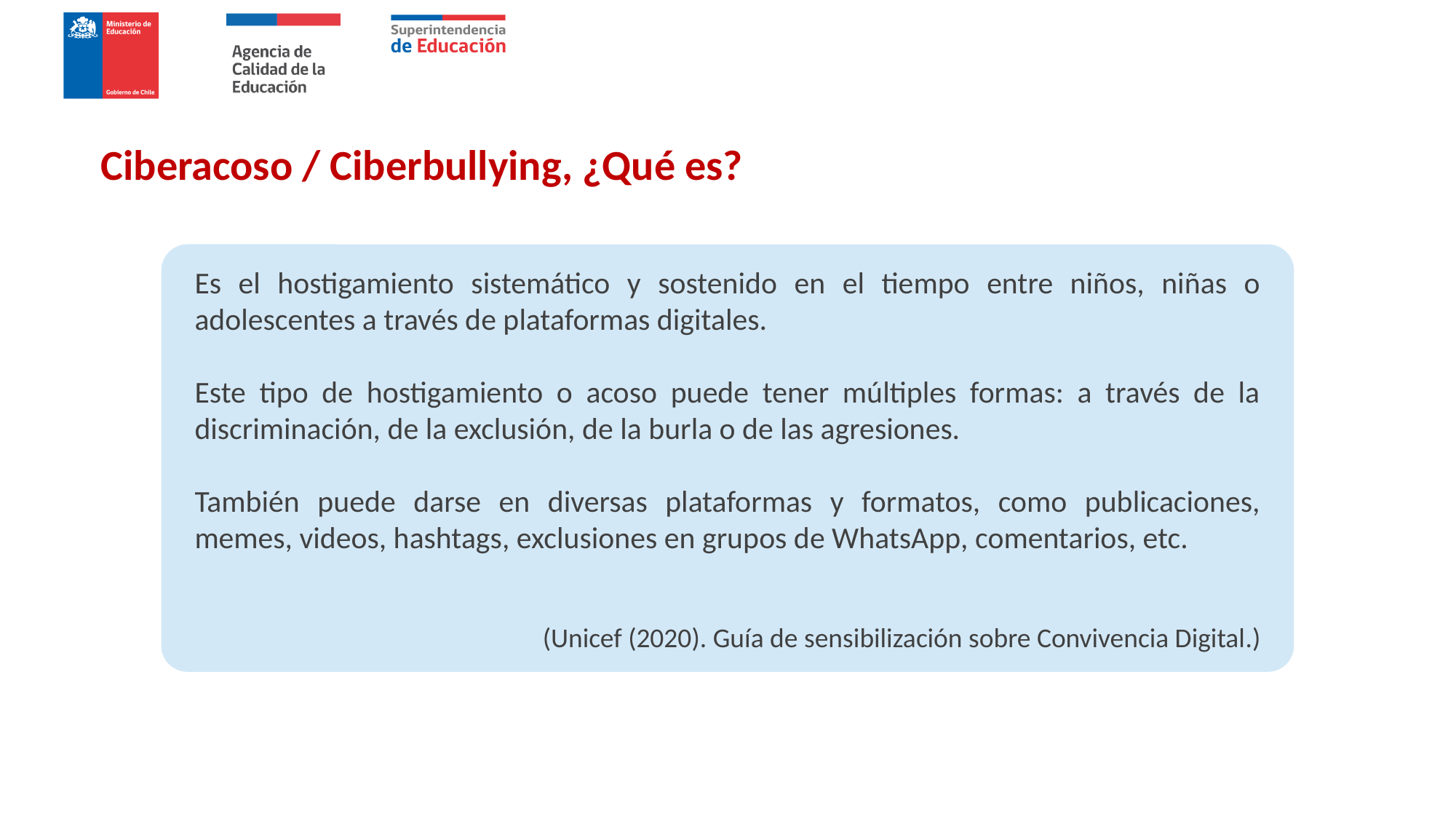

Ciberacoso / Ciberbullying, ¿Qué es?
Es el hostigamiento sistemático y sostenido en el tiempo entre niños, niñas o adolescentes a través de plataformas digitales.

Este tipo de hostigamiento o acoso puede tener múltiples formas: a través de la discriminación, de la exclusión, de la burla o de las agresiones.

También puede darse en diversas plataformas y formatos, como publicaciones, memes, videos, hashtags, exclusiones en grupos de WhatsApp, comentarios, etc.

(Unicef (2020). Guía de sensibilización sobre Convivencia Digital.)